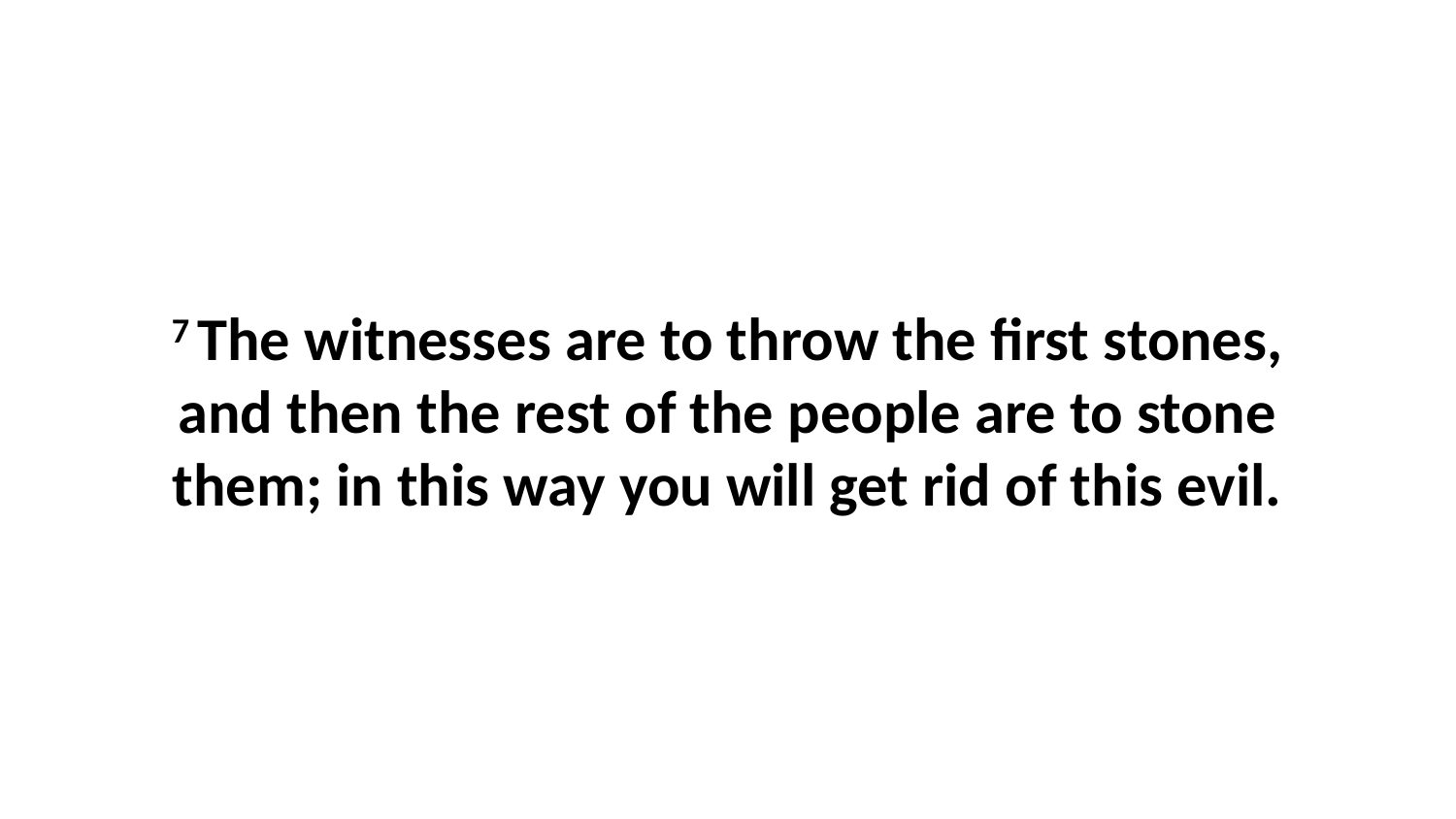

7 The witnesses are to throw the first stones, and then the rest of the people are to stone them; in this way you will get rid of this evil.